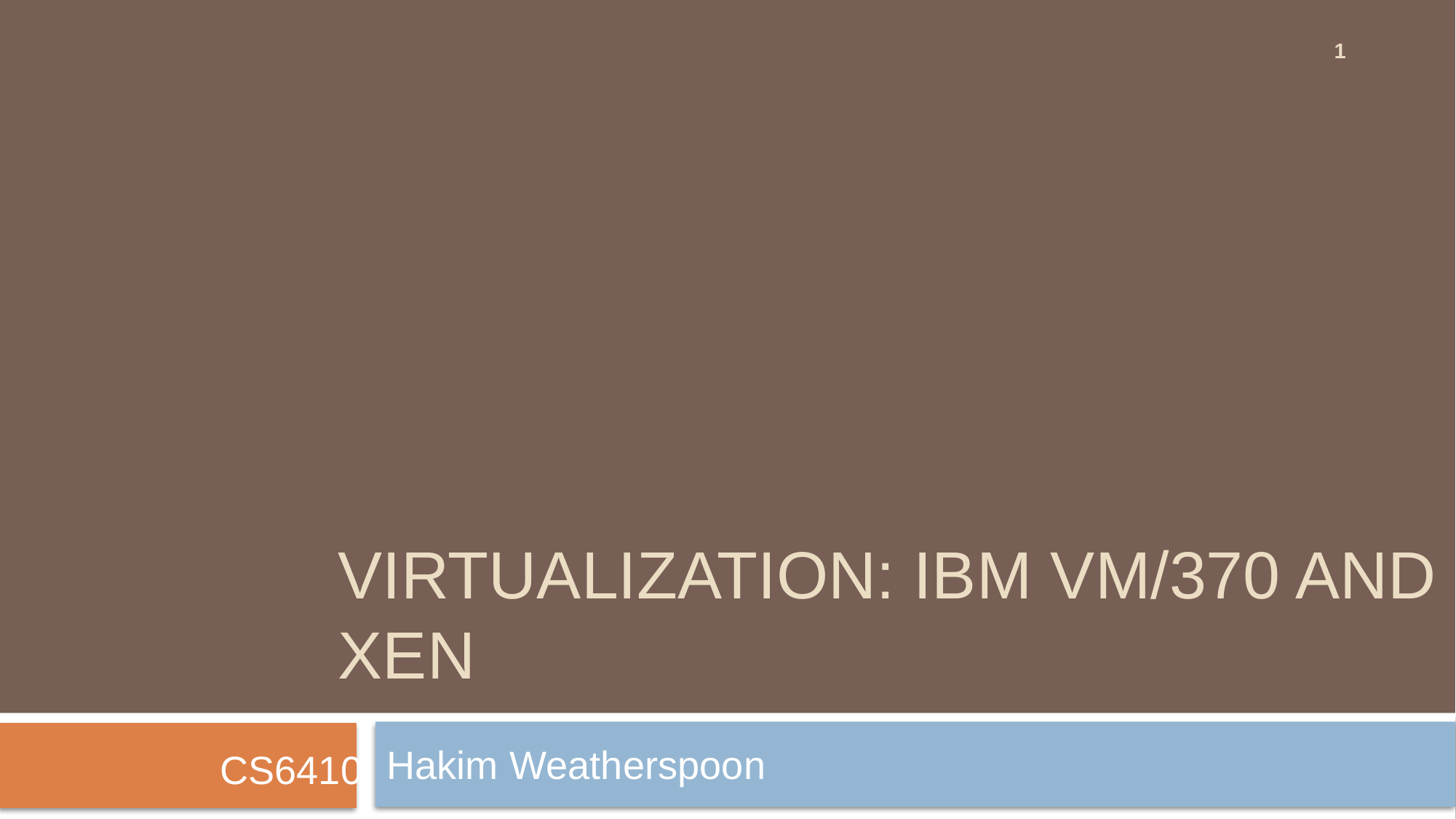

1
# Virtualization: IBM VM/370 and Xen
Hakim Weatherspoon
CS6410